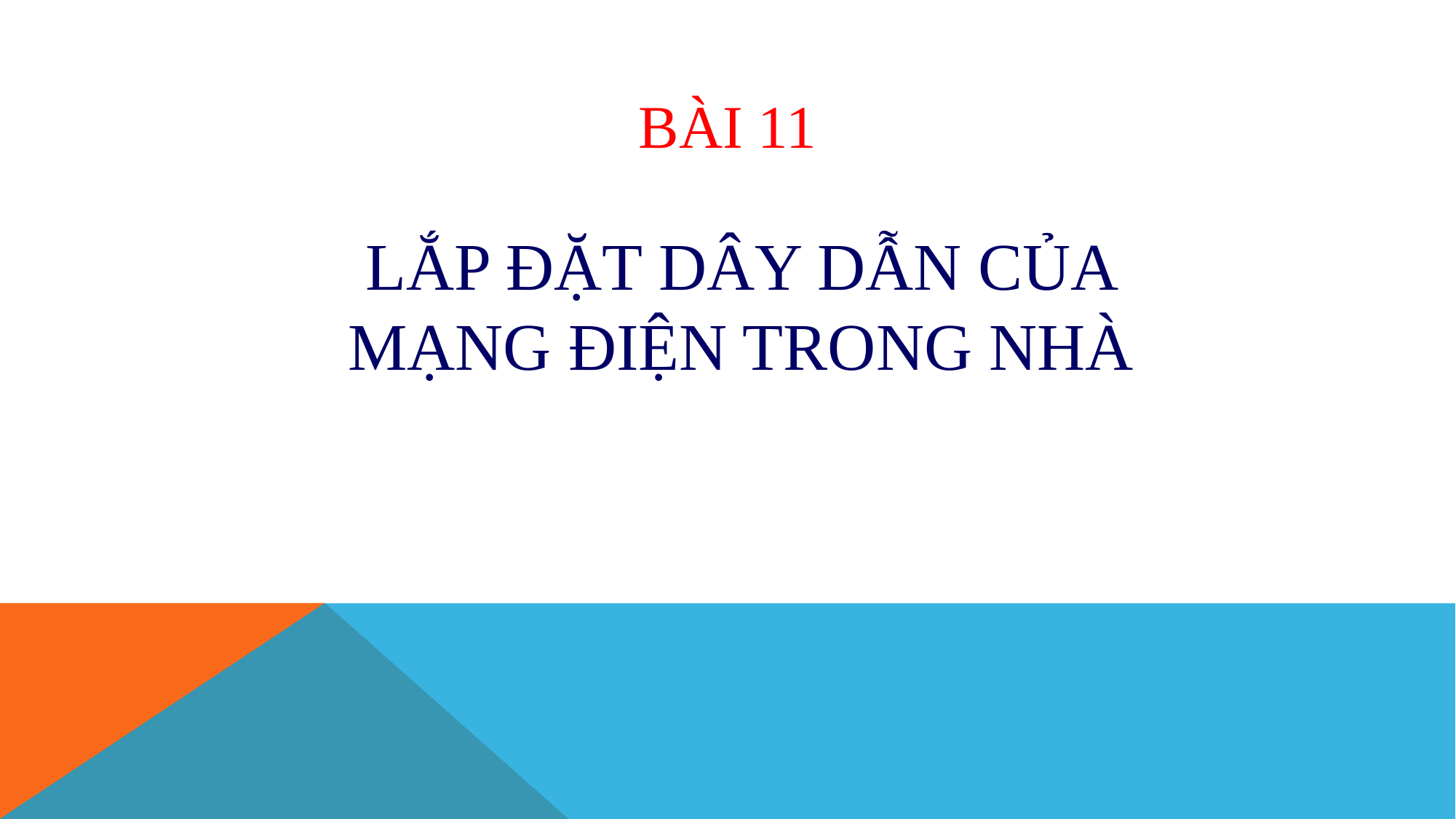

BÀI 11
LẮP ĐẶT DÂY DẪN CỦA MẠNG ĐIỆN TRONG NHÀ